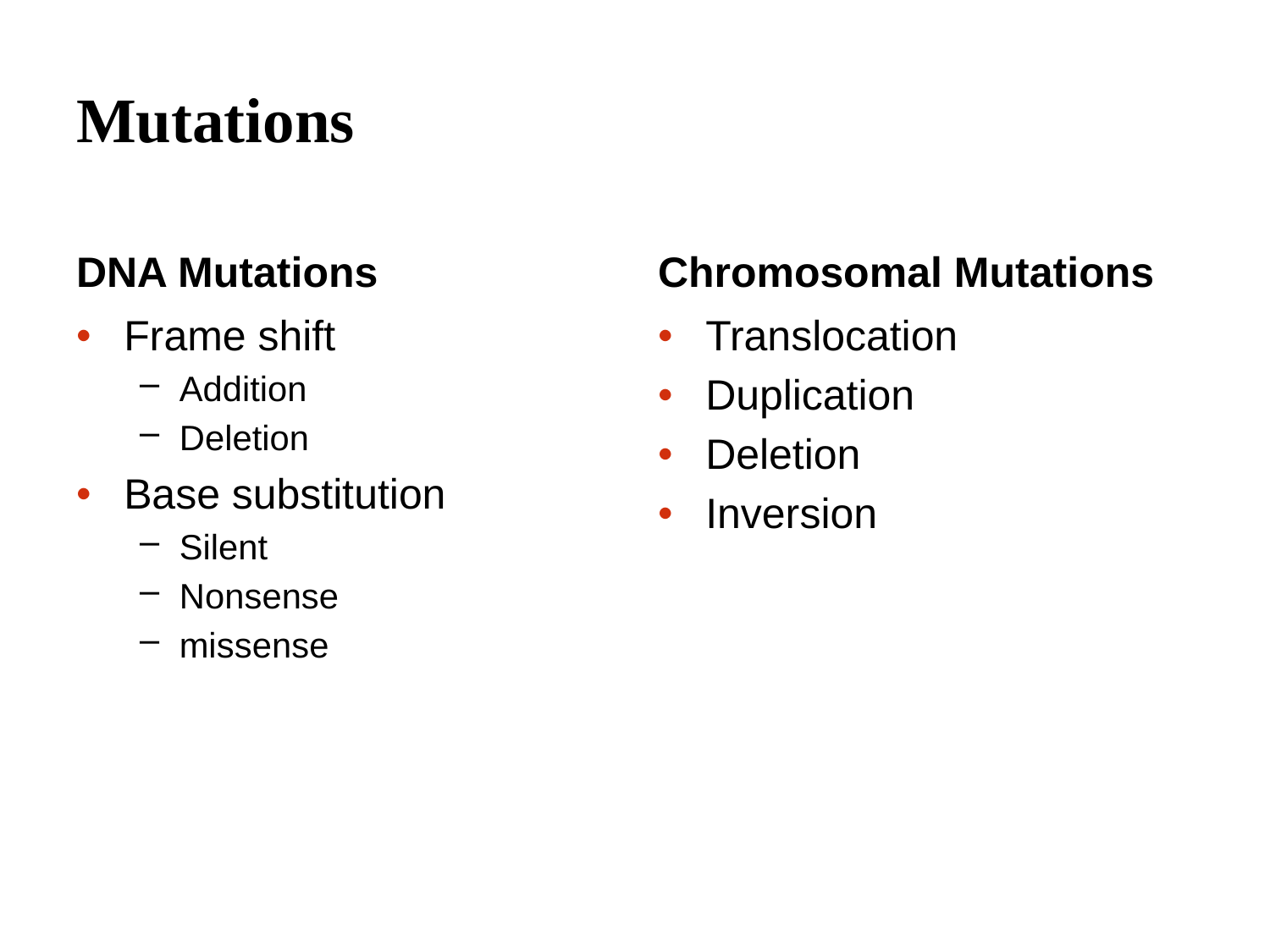

# Mutations
DNA Mutations
Chromosomal Mutations
Frame shift
Addition
Deletion
Base substitution
Silent
Nonsense
missense
Translocation
Duplication
Deletion
Inversion